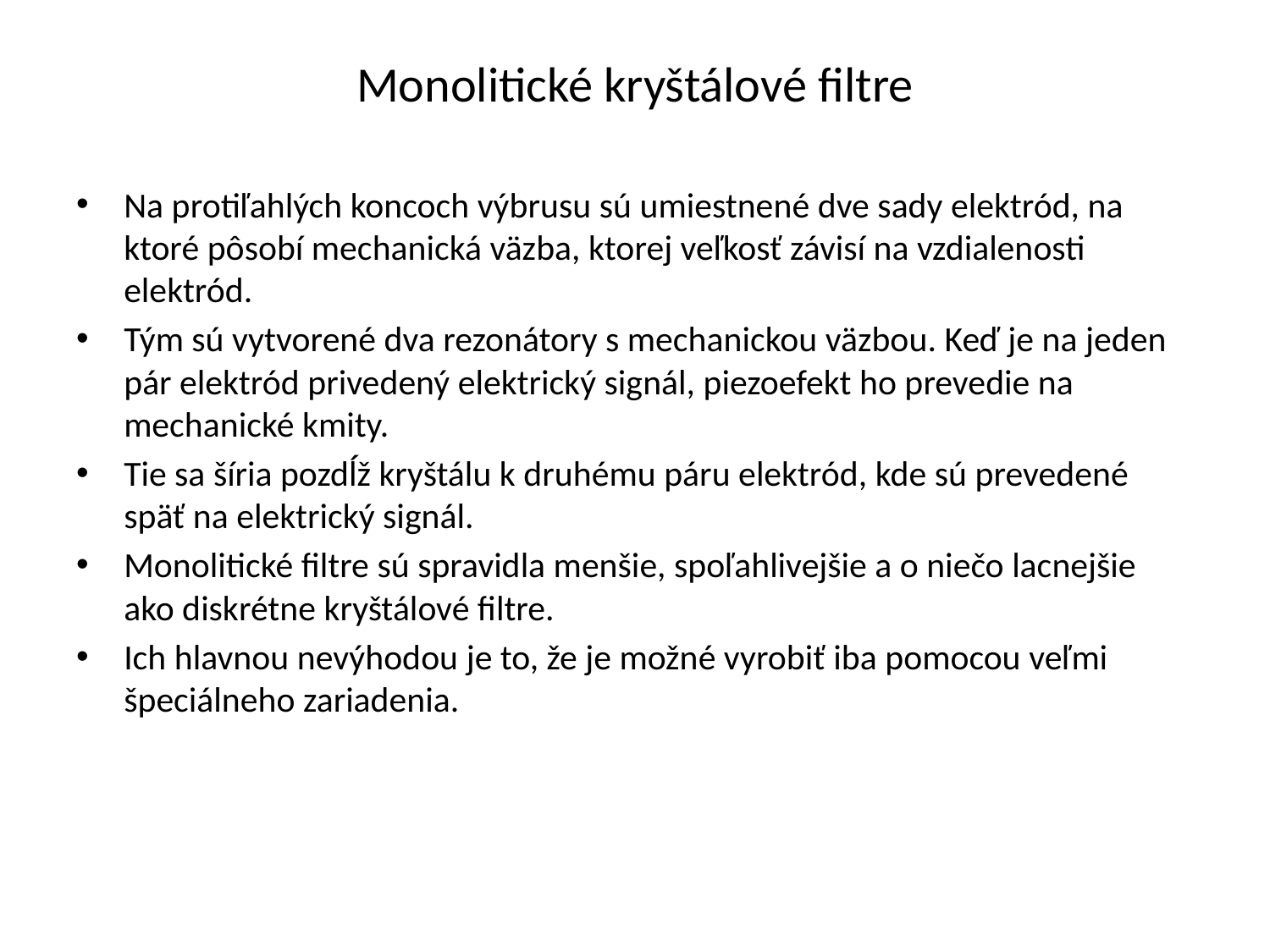

# Monolitické kryštálové filtre
Na protiľahlých koncoch výbrusu sú umiestnené dve sady elektród, na ktoré pôsobí mechanická väzba, ktorej veľkosť závisí na vzdialenosti elektród.
Tým sú vytvorené dva rezonátory s mechanickou väzbou. Keď je na jeden pár elektród privedený elektrický signál, piezoefekt ho prevedie na mechanické kmity.
Tie sa šíria pozdĺž kryštálu k druhému páru elektród, kde sú prevedené späť na elektrický signál.
Monolitické filtre sú spravidla menšie, spoľahlivejšie a o niečo lacnejšie ako diskrétne kryštálové filtre.
Ich hlavnou nevýhodou je to, že je možné vyrobiť iba pomocou veľmi špeciálneho zariadenia.